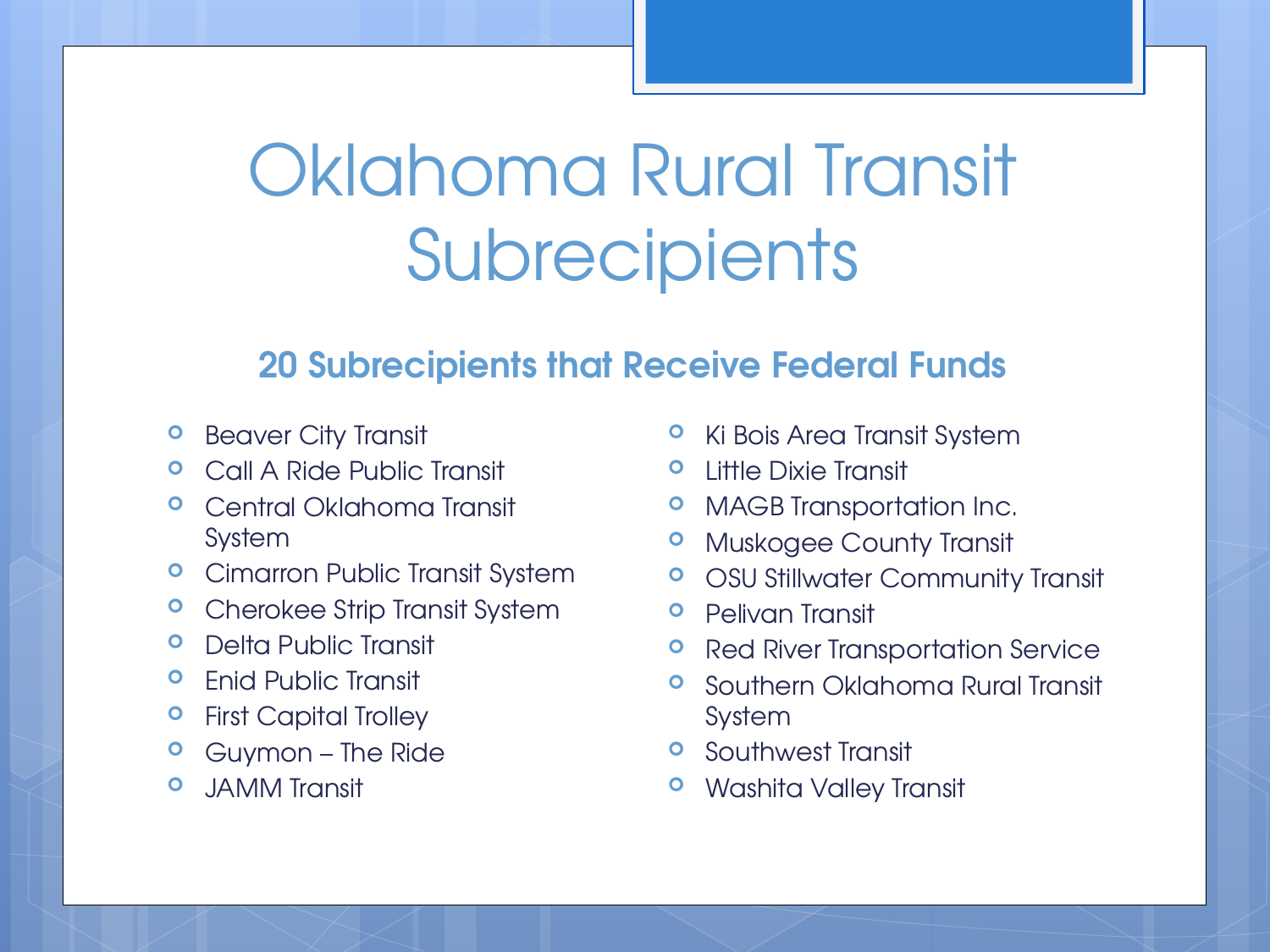

# Oklahoma Rural Transit Subrecipients
20 Subrecipients that Receive Federal Funds
Ki Bois Area Transit System
Little Dixie Transit
MAGB Transportation Inc.
Muskogee County Transit
OSU Stillwater Community Transit
Pelivan Transit
Red River Transportation Service
Southern Oklahoma Rural Transit System
Southwest Transit
Washita Valley Transit
Beaver City Transit
Call A Ride Public Transit
Central Oklahoma Transit System
Cimarron Public Transit System
Cherokee Strip Transit System
Delta Public Transit
Enid Public Transit
First Capital Trolley
Guymon – The Ride
JAMM Transit